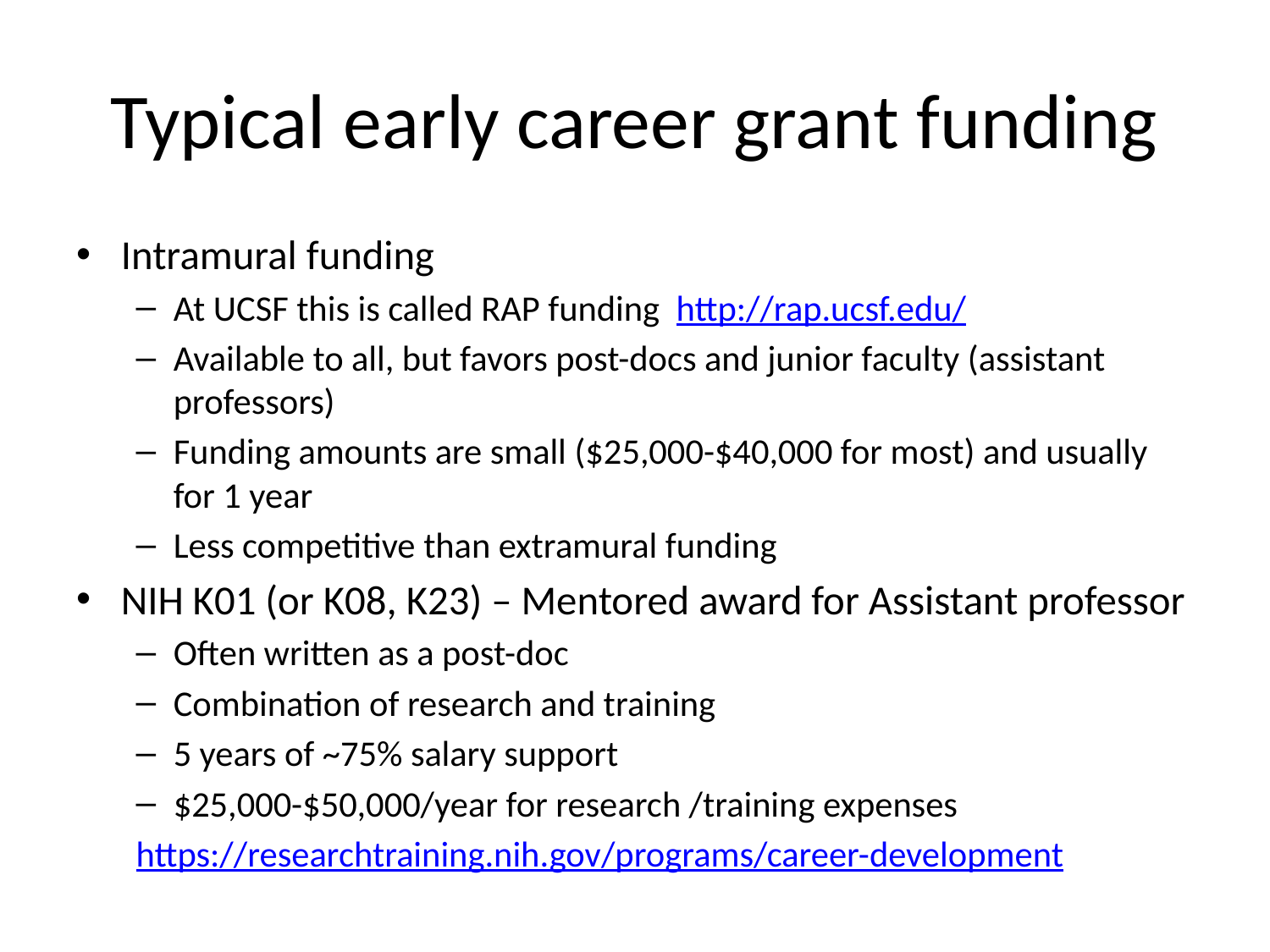

# Typical early career grant funding
Intramural funding
At UCSF this is called RAP funding  http://rap.ucsf.edu/
Available to all, but favors post-docs and junior faculty (assistant professors)
Funding amounts are small ($25,000-$40,000 for most) and usually for 1 year
Less competitive than extramural funding
NIH K01 (or K08, K23) – Mentored award for Assistant professor
Often written as a post-doc
Combination of research and training
5 years of ~75% salary support
$25,000-$50,000/year for research /training expenses
https://researchtraining.nih.gov/programs/career-development